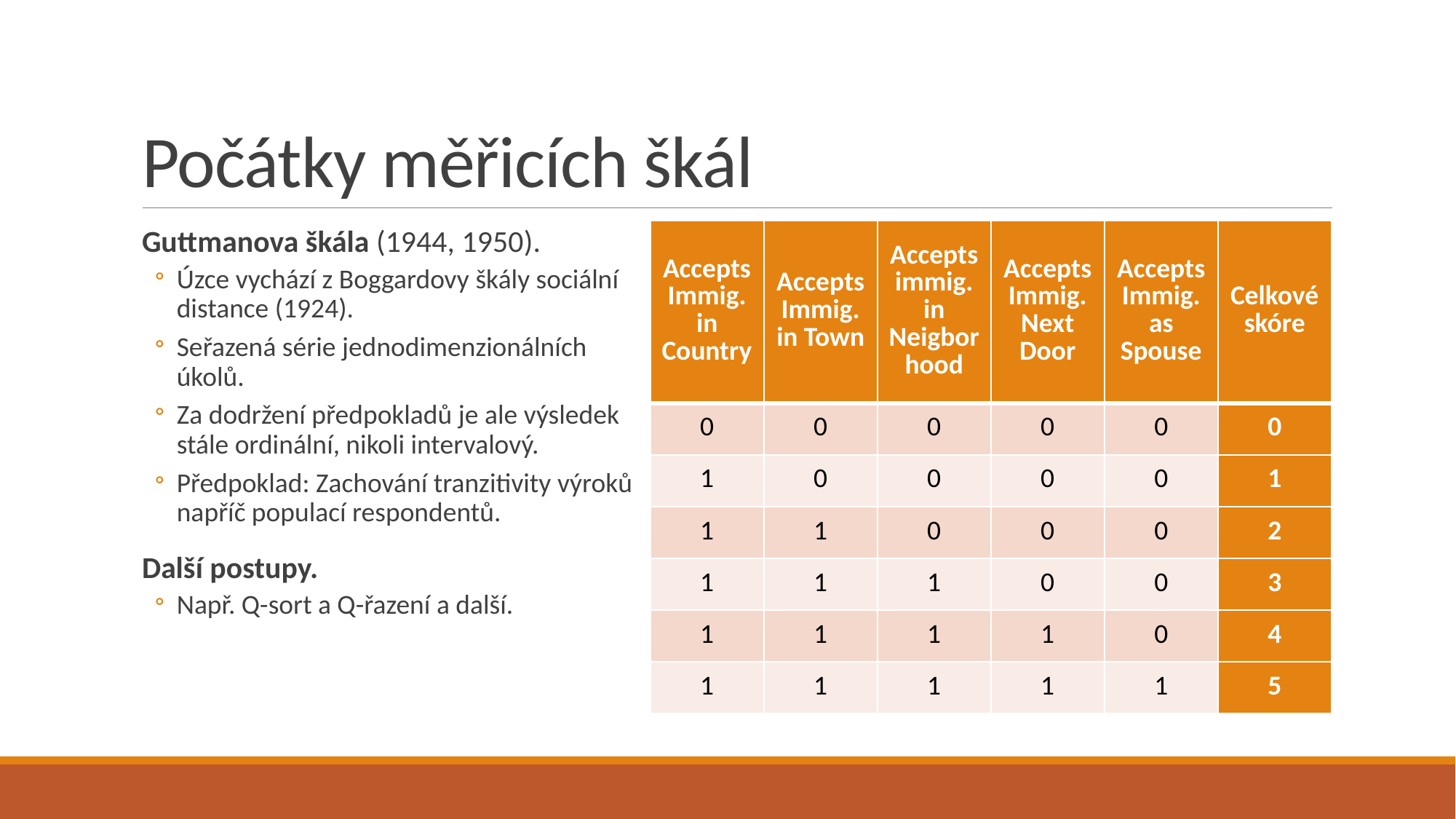

# Počátky měřicích škál
Guttmanova škála (1944, 1950).
Úzce vychází z Boggardovy škály sociální distance (1924).
Seřazená série jednodimenzionálních úkolů.
Za dodržení předpokladů je ale výsledek stále ordinální, nikoli intervalový.
Předpoklad: Zachování tranzitivity výroků napříč populací respondentů.
Další postupy.
Např. Q-sort a Q-řazení a další.
| Accepts Immig. in Country | Accepts Immig. in Town | Accepts immig. in Neigborhood | Accepts Immig. Next Door | Accepts Immig. as Spouse | Celkové skóre |
| --- | --- | --- | --- | --- | --- |
| 0 | 0 | 0 | 0 | 0 | 0 |
| 1 | 0 | 0 | 0 | 0 | 1 |
| 1 | 1 | 0 | 0 | 0 | 2 |
| 1 | 1 | 1 | 0 | 0 | 3 |
| 1 | 1 | 1 | 1 | 0 | 4 |
| 1 | 1 | 1 | 1 | 1 | 5 |